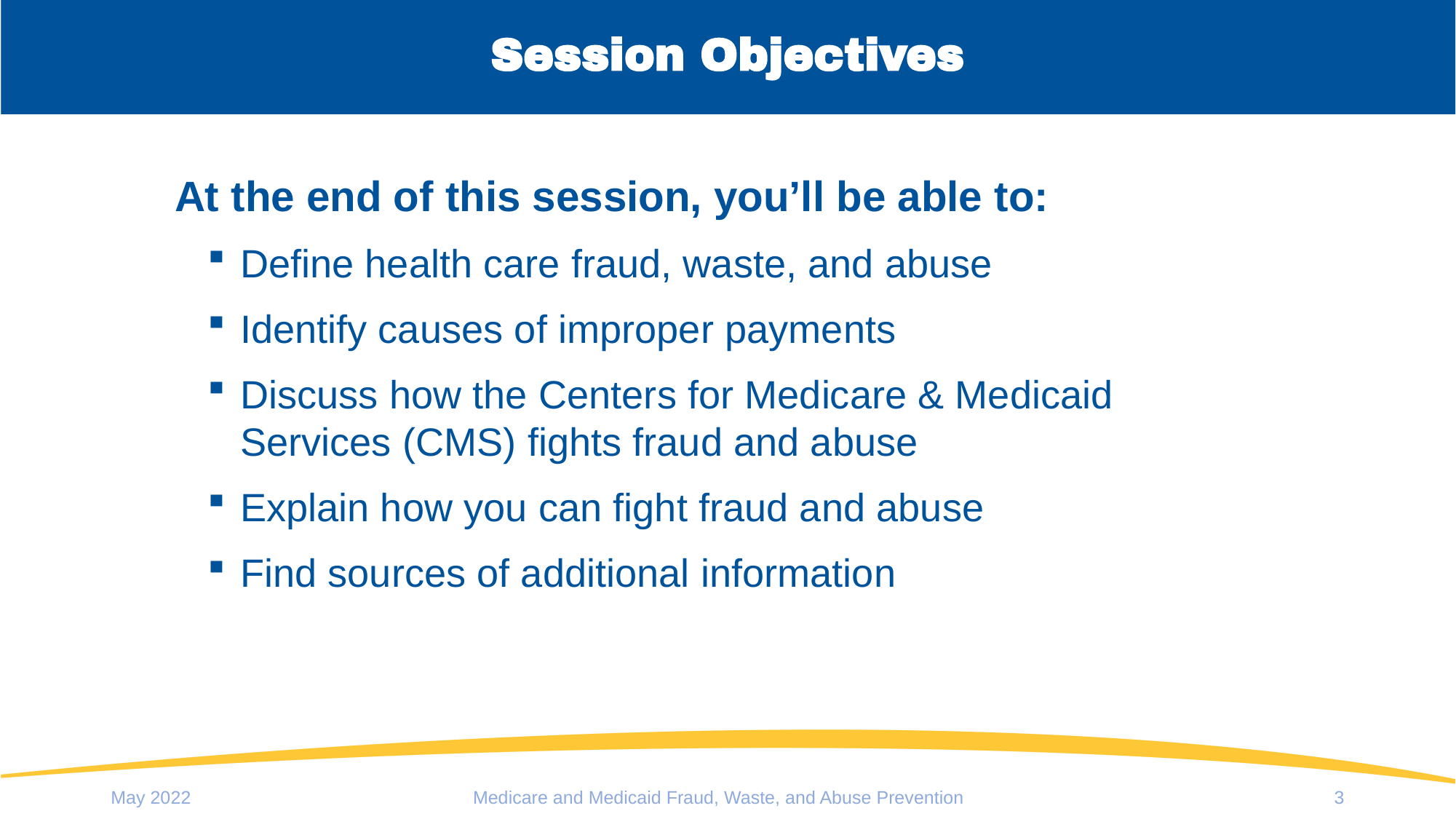

# Session Objectives
At the end of this session, you’ll be able to:
Define health care fraud, waste, and abuse
Identify causes of improper payments
Discuss how the Centers for Medicare & Medicaid Services (CMS) fights fraud and abuse
Explain how you can fight fraud and abuse
Find sources of additional information

May 2022
Medicare and Medicaid Fraud, Waste, and Abuse Prevention
3